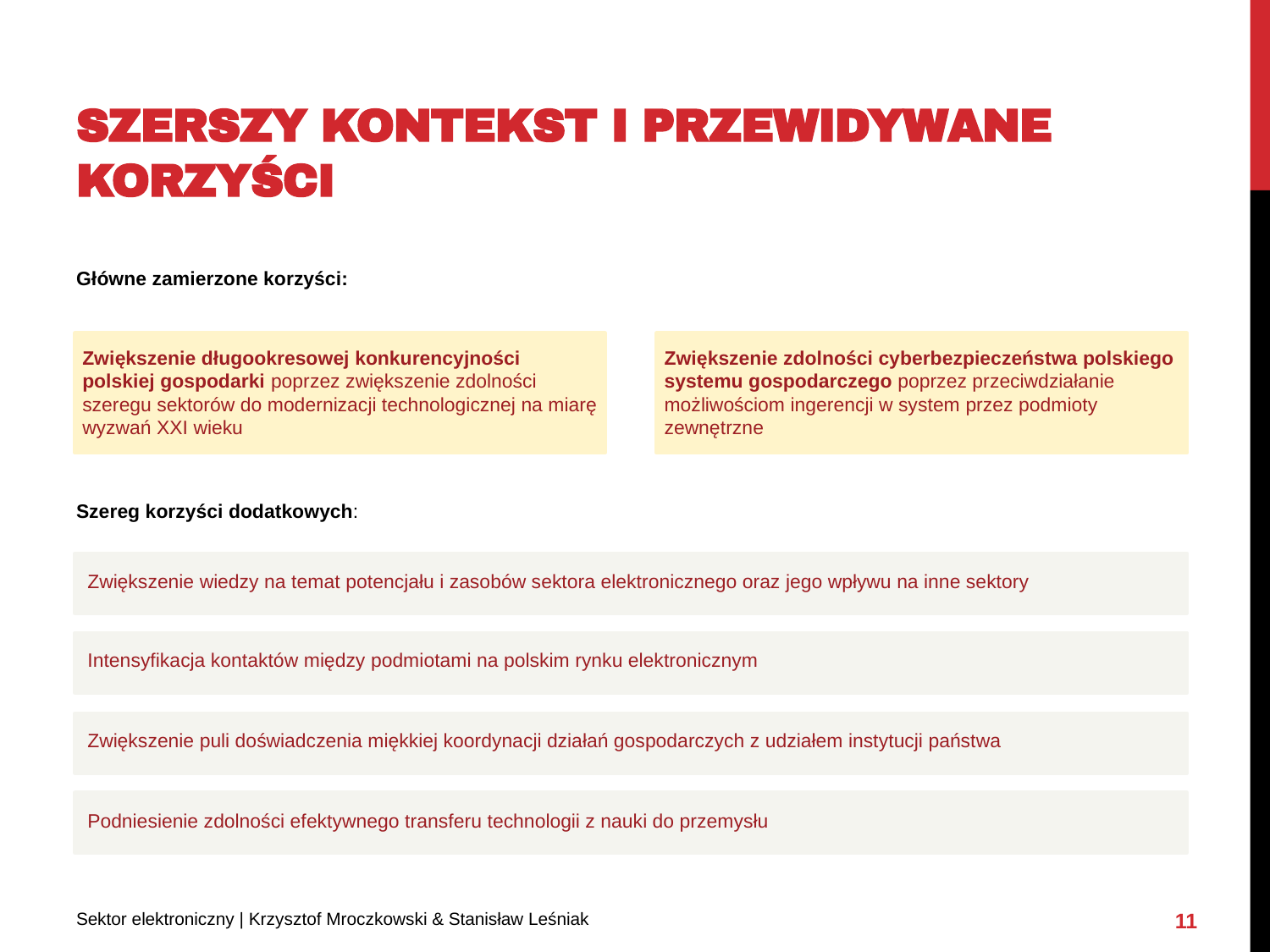

# Szerszy kontekst i przewidywane korzyści
Główne zamierzone korzyści:

Zwiększenie długookresowej konkurencyjności polskiej gospodarki poprzez zwiększenie zdolności szeregu sektorów do modernizacji technologicznej na miarę wyzwań XXI wieku
Zwiększenie zdolności cyberbezpieczeństwa polskiego systemu gospodarczego poprzez przeciwdziałanie możliwościom ingerencji w system przez podmioty zewnętrzne
Szereg korzyści dodatkowych:

Zwiększenie wiedzy na temat potencjału i zasobów sektora elektronicznego oraz jego wpływu na inne sektory

Intensyfikacja kontaktów między podmiotami na polskim rynku elektronicznym

Zwiększenie puli doświadczenia miękkiej koordynacji działań gospodarczych z udziałem instytucji państwa

Podniesienie zdolności efektywnego transferu technologii z nauki do przemysłu
11
Sektor elektroniczny | Krzysztof Mroczkowski & Stanisław Leśniak